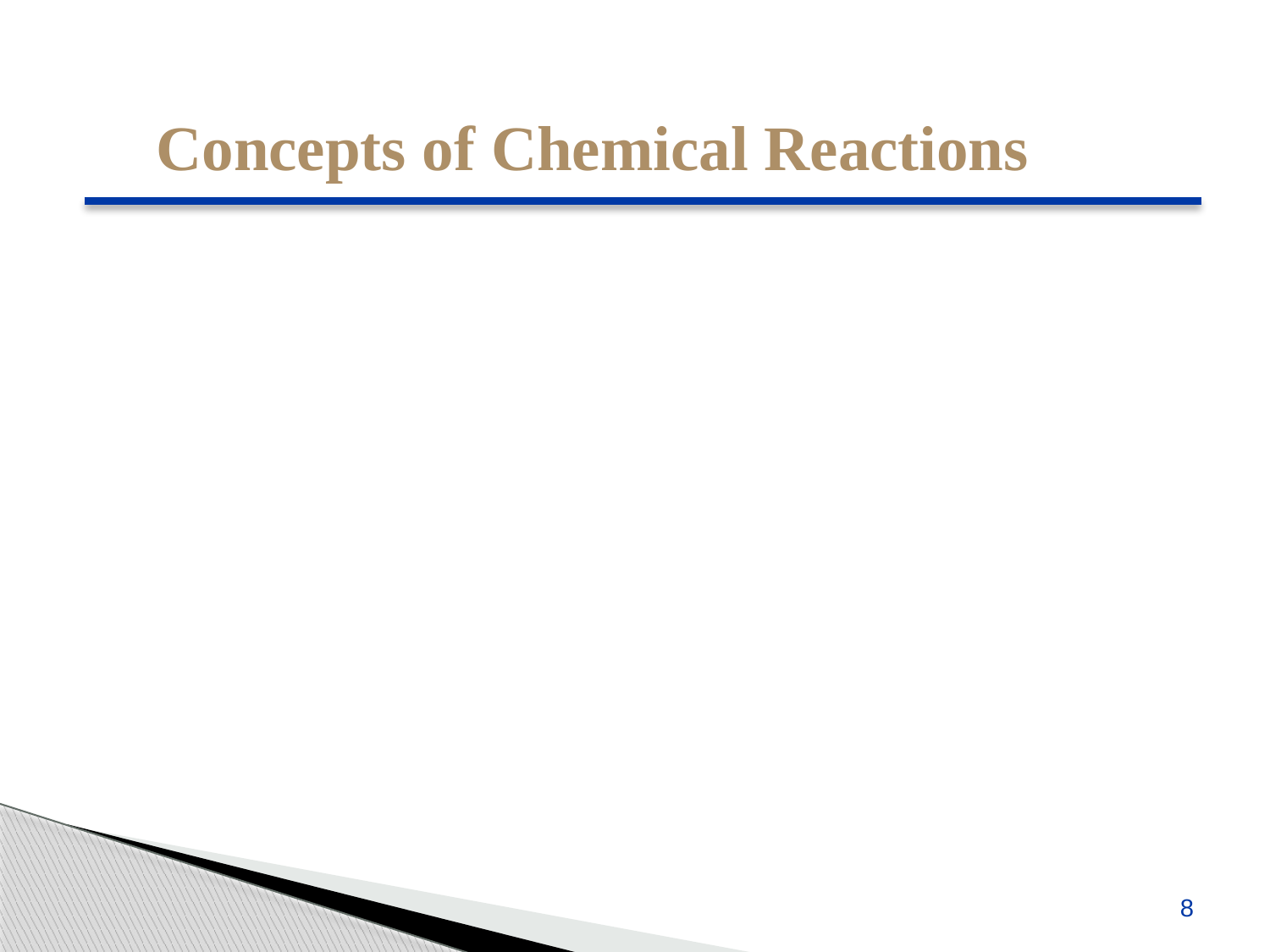

Concepts of Chemical Reactions
A reaction can take place between two atoms or ions or molecules, and they form a new bond and no atom is destroyed or created but a new product is formed from reactants.
The rate of reaction depends on and is affected by factors like pressure, temperature, the concentration of reactants.

8